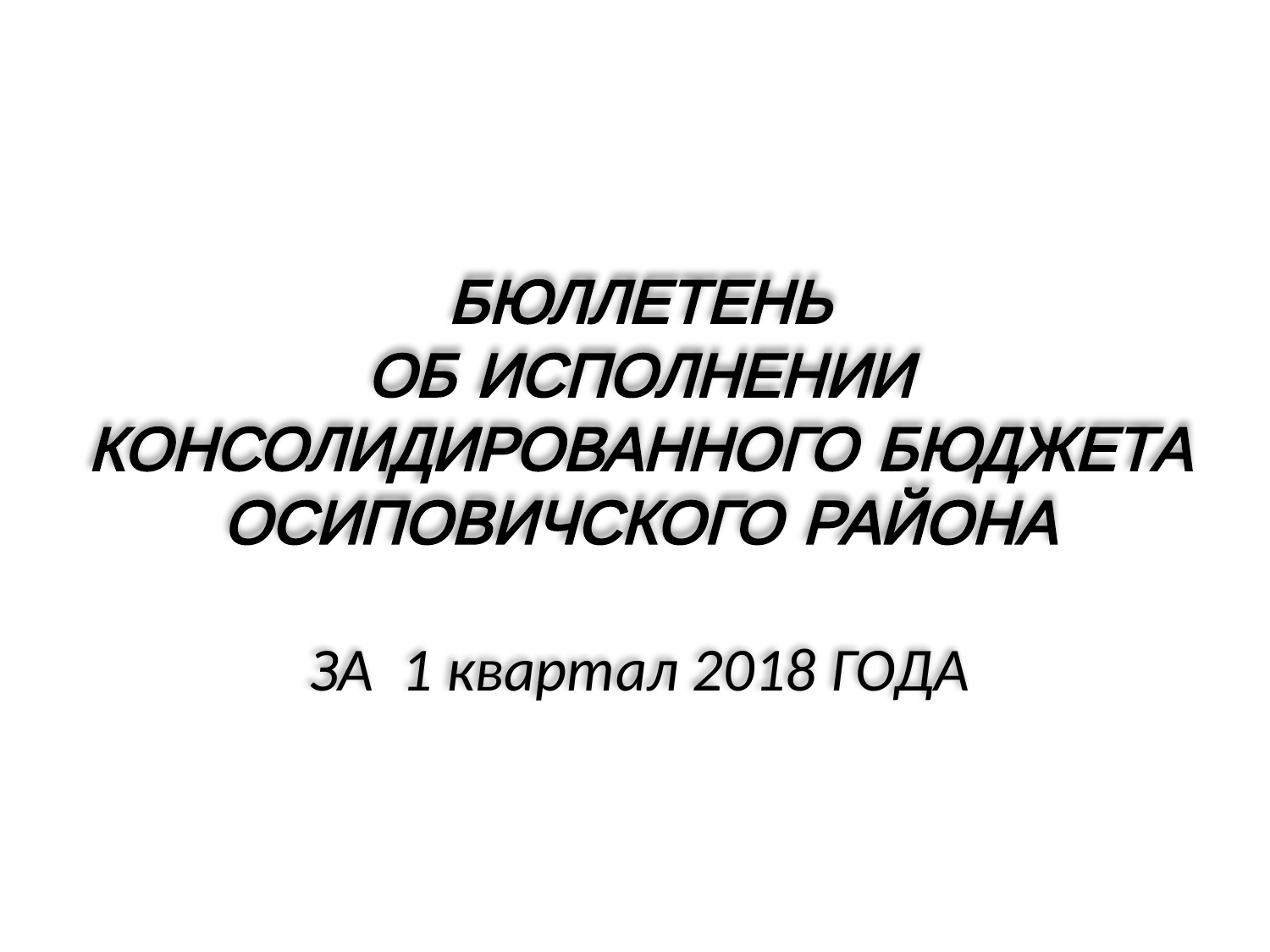

# БЮЛЛЕТЕНЬ ОБ ИСПОЛНЕНИИ КОНСОЛИДИРОВАННОГО БЮДЖЕТА ОСИПОВИЧСКОГО РАЙОНА ЗА  1 квартал 2018 ГОДА